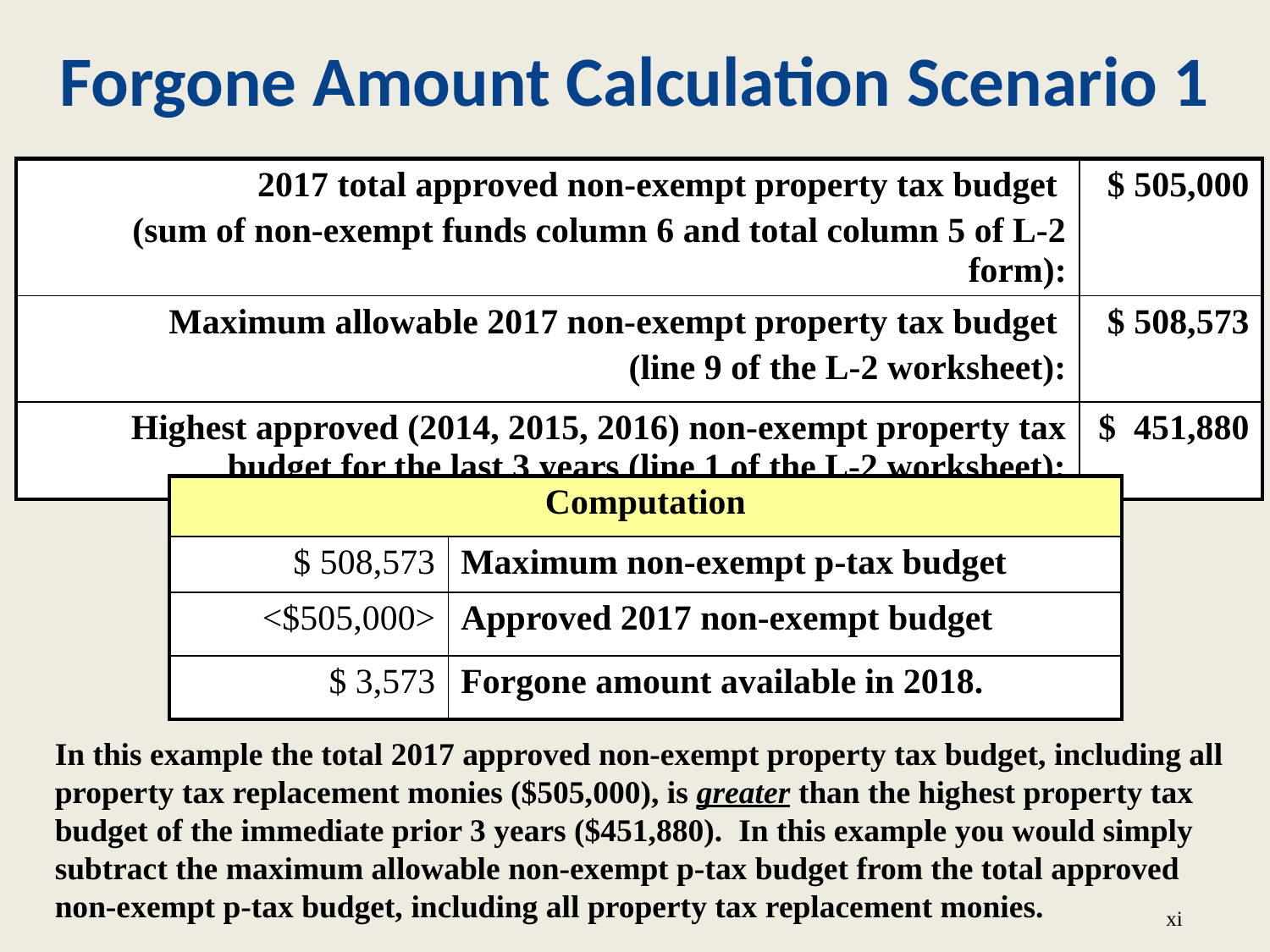

# Forgone Amount Calculation Scenario 1
| 2017 total approved non-exempt property tax budget (sum of non-exempt funds column 6 and total column 5 of L-2 form): | $ 505,000 |
| --- | --- |
| Maximum allowable 2017 non-exempt property tax budget (line 9 of the L-2 worksheet): | $ 508,573 |
| Highest approved (2014, 2015, 2016) non-exempt property tax budget for the last 3 years (line 1 of the L-2 worksheet): | $ 451,880 |
| Computation |  |
| --- | --- |
| $ 508,573 | Maximum non-exempt p-tax budget |
| <$505,000> | Approved 2017 non-exempt budget |
| $ 3,573 | Forgone amount available in 2018. |
In this example the total 2017 approved non-exempt property tax budget, including all property tax replacement monies ($505,000), is greater than the highest property tax budget of the immediate prior 3 years ($451,880).  In this example you would simply subtract the maximum allowable non-exempt p-tax budget from the total approved non-exempt p-tax budget, including all property tax replacement monies.
xi